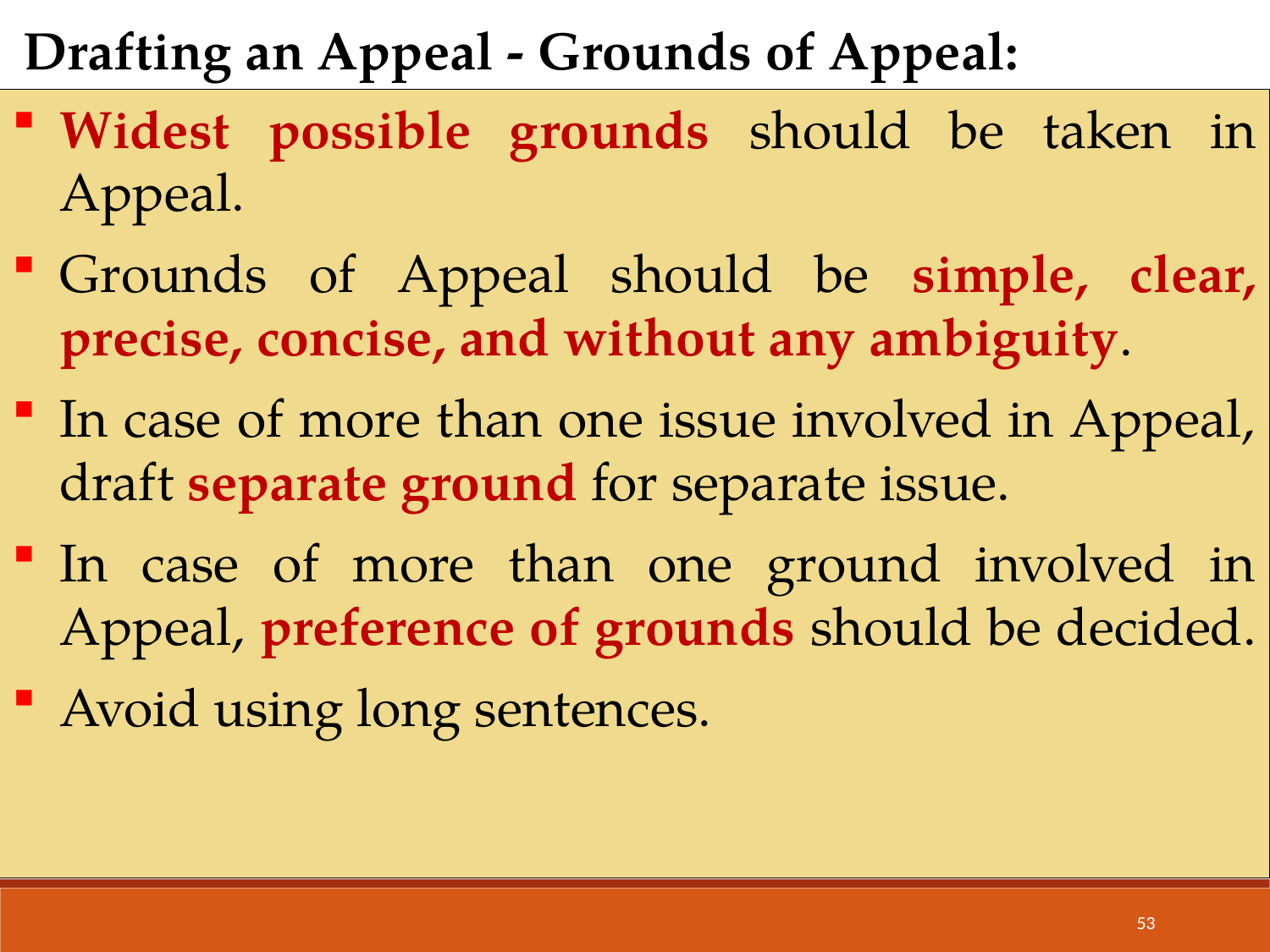

Drafting an Appeal - Grounds of Appeal:
Widest possible grounds should be taken in Appeal.
Grounds of Appeal should be simple, clear, precise, concise, and without any ambiguity.
In case of more than one issue involved in Appeal, draft separate ground for separate issue.
In case of more than one ground involved in Appeal, preference of grounds should be decided.
Avoid using long sentences.
53